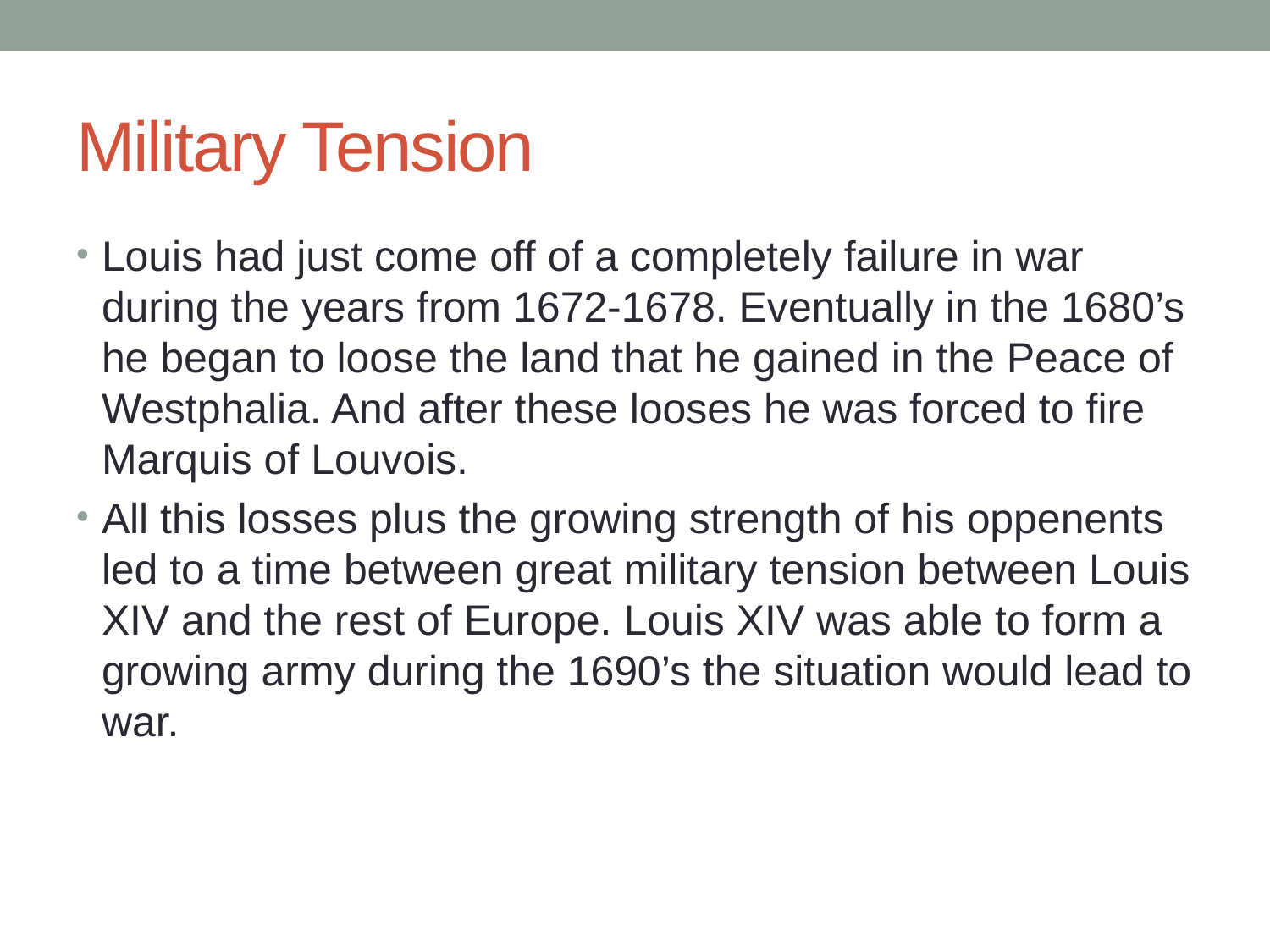

# Military Tension
Louis had just come off of a completely failure in war during the years from 1672-1678. Eventually in the 1680’s he began to loose the land that he gained in the Peace of Westphalia. And after these looses he was forced to fire Marquis of Louvois.
All this losses plus the growing strength of his oppenents led to a time between great military tension between Louis XIV and the rest of Europe. Louis XIV was able to form a growing army during the 1690’s the situation would lead to war.